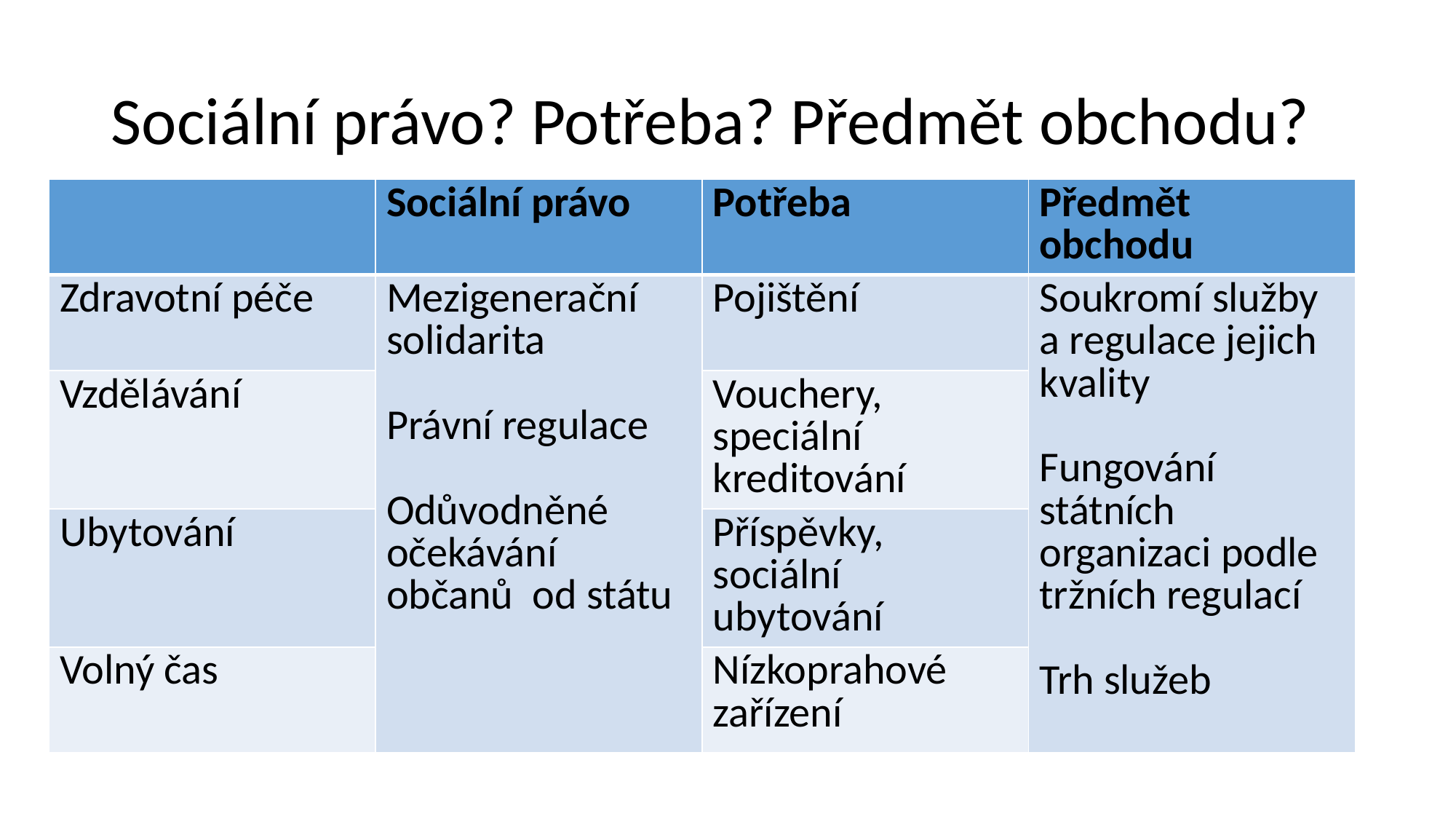

# Sociální právo? Potřeba? Předmět obchodu?
|  | Sociální právo | Potřeba | Předmět obchodu |
| --- | --- | --- | --- |
| Zdravotní péče | Mezigenerační solidarita Právní regulace Odůvodněné očekávání občanů od státu | Pojištění | Soukromí služby a regulace jejich kvality Fungování státních organizaci podle tržních regulací Trh služeb |
| Vzdělávání |  | Vouchery, speciální kreditování |  |
| Ubytování |  | Příspěvky, sociální ubytování |  |
| Volný čas |  | Nízkoprahové zařízení |  |